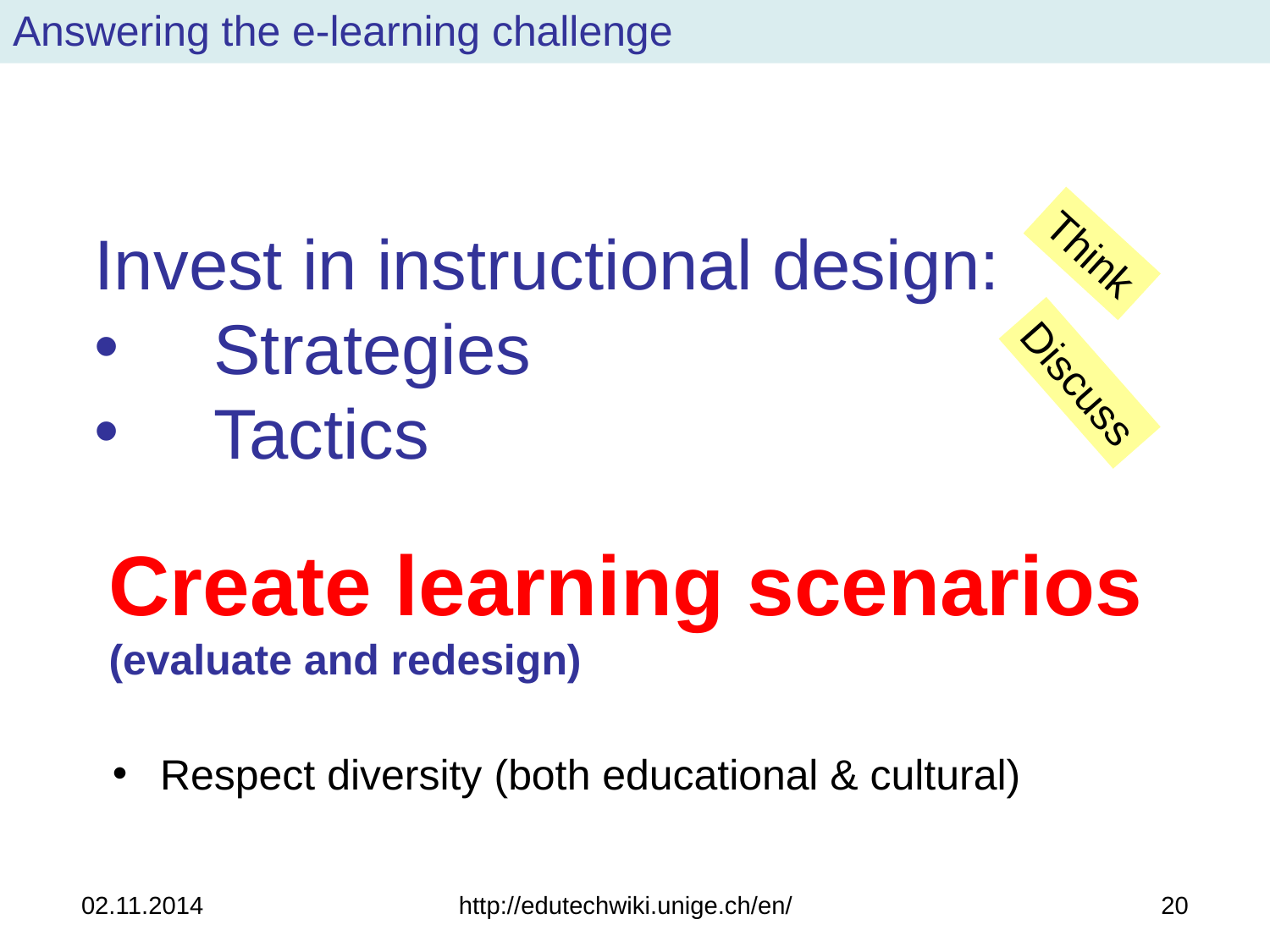

# Answering the e-learning challenge
Invest in instructional design:
Strategies
Tactics
Think
Discuss
Create learning scenarios
(evaluate and redesign)
Respect diversity (both educational & cultural)
02.11.2014
http://edutechwiki.unige.ch/en/
20